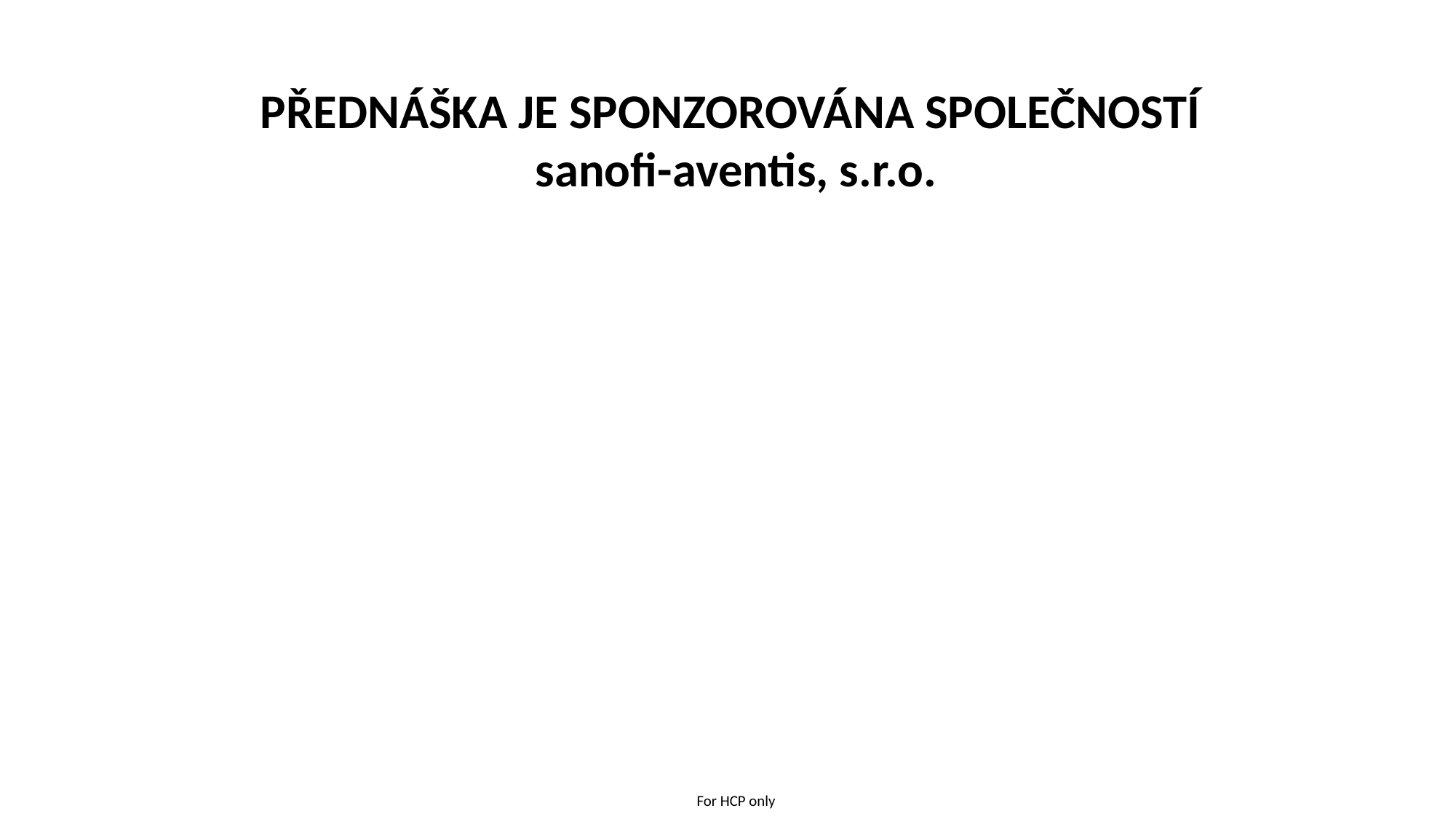

PŘEDNÁŠKA JE SPONZOROVÁNA SPOLEČNOSTÍ
sanofi-aventis, s.r.o.

For HCP only